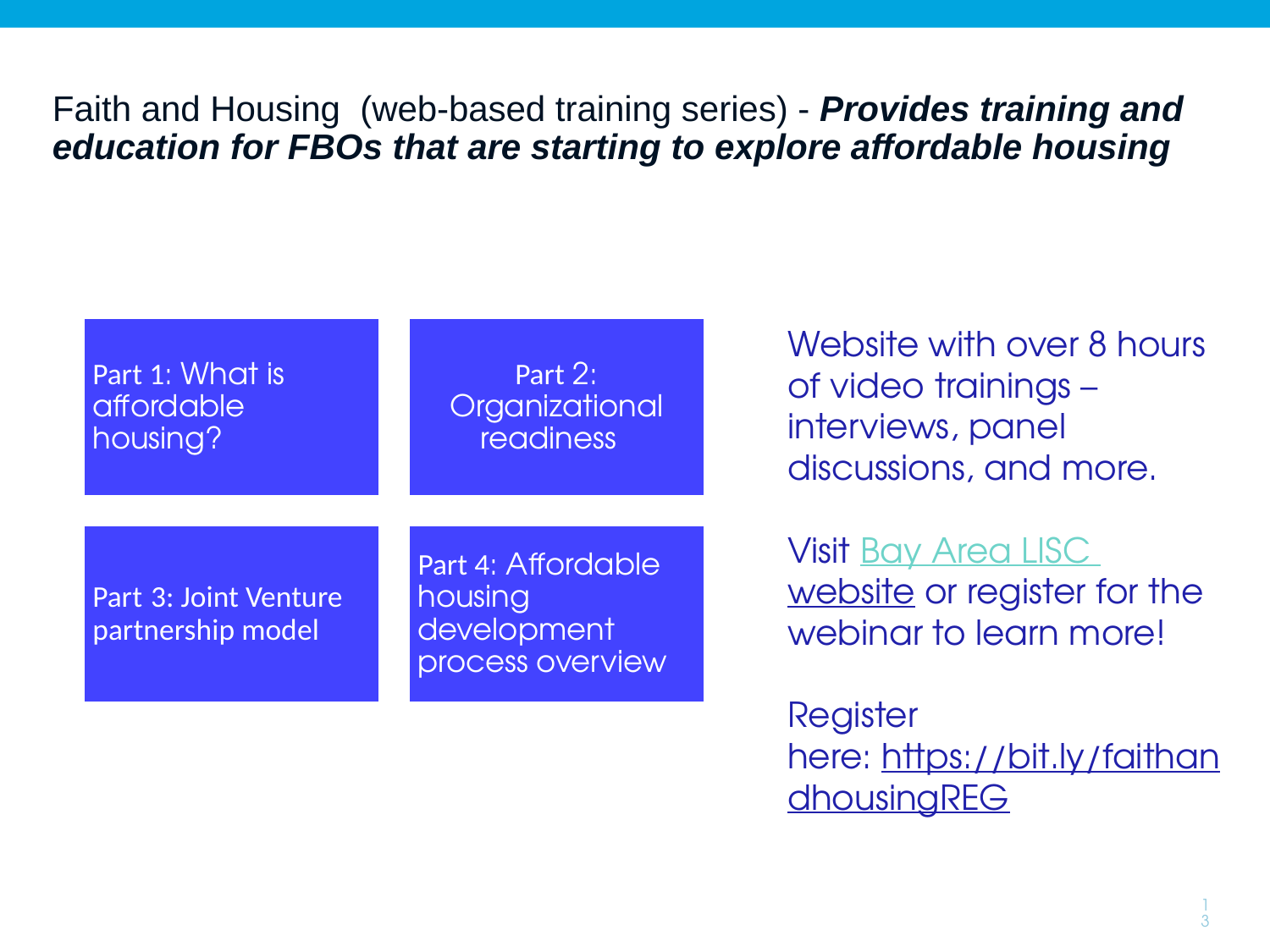

# Faith and Housing  (web-based training series) - Provides training and education for FBOs that are starting to explore affordable housing
Website with over 8 hours of video trainings – interviews, panel discussions, and more.

Visit Bay Area LISC website or register for the webinar to learn more!

Register here: https://bit.ly/faithandhousingREG
Part 1: What is affordable housing?
Part 2: Organizational readiness
Part 3: Joint Venture partnership model
Part 4: Affordable housing development process overview
13